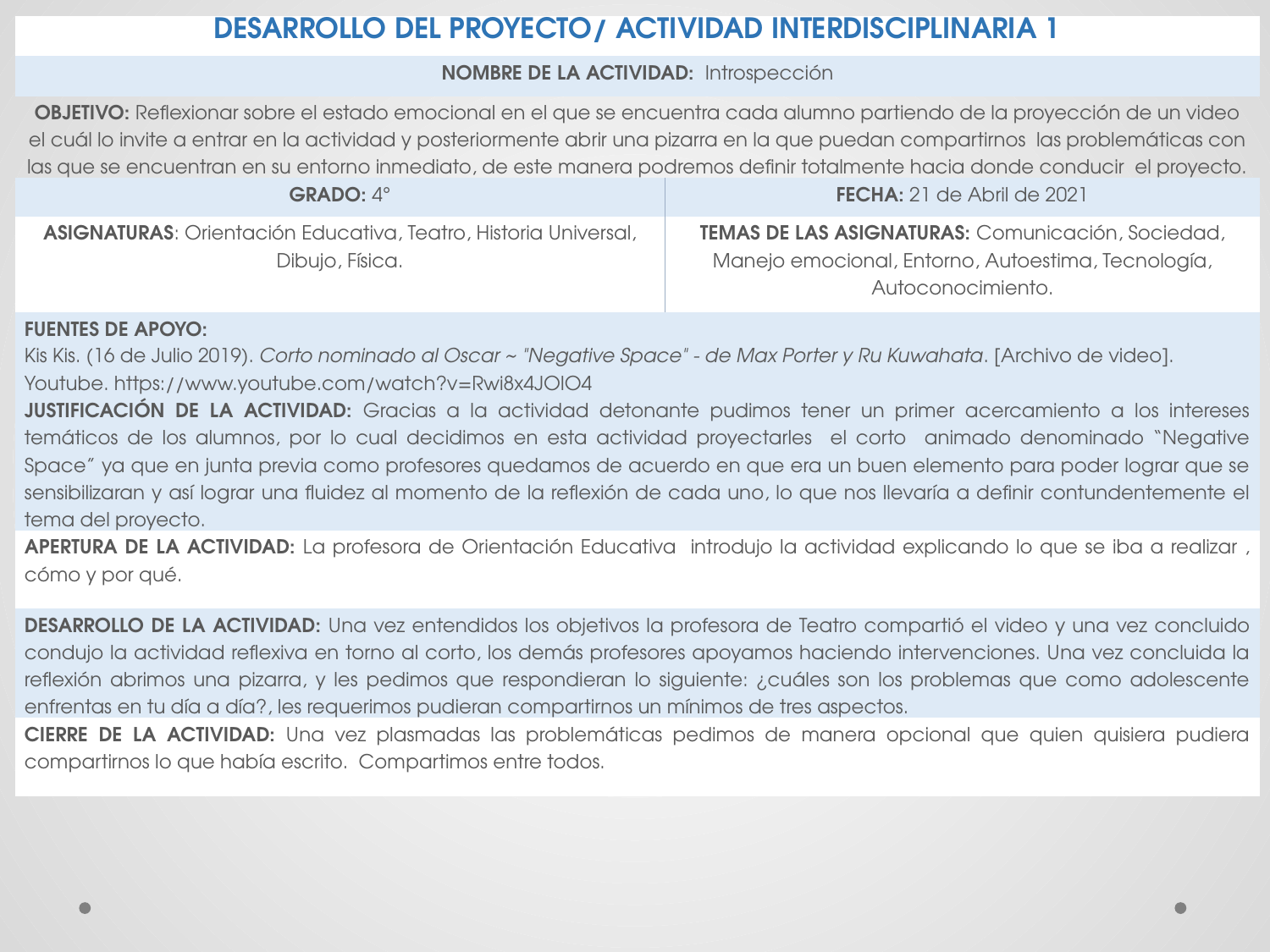

| DESARROLLO DEL PROYECTO/ ACTIVIDAD INTERDISCIPLINARIA 1 |  |
| --- | --- |
| NOMBRE DE LA ACTIVIDAD: Introspección |  |
| OBJETIVO: Reflexionar sobre el estado emocional en el que se encuentra cada alumno partiendo de la proyección de un video el cuál lo invite a entrar en la actividad y posteriormente abrir una pizarra en la que puedan compartirnos las problemáticas con las que se encuentran en su entorno inmediato, de este manera podremos definir totalmente hacia donde conducir el proyecto. |  |
| GRADO: 4° | FECHA: 21 de Abril de 2021 |
| ASIGNATURAS: Orientación Educativa, Teatro, Historia Universal, Dibujo, Física. | TEMAS DE LAS ASIGNATURAS: Comunicación, Sociedad, Manejo emocional, Entorno, Autoestima, Tecnología, Autoconocimiento. |
| FUENTES DE APOYO: Kis Kis. (16 de Julio 2019). Corto nominado al Oscar ~ "Negative Space" - de Max Porter y Ru Kuwahata. [Archivo de video]. Youtube. https://www.youtube.com/watch?v=Rwi8x4JOlO4 |  |
| JUSTIFICACIÓN DE LA ACTIVIDAD: Gracias a la actividad detonante pudimos tener un primer acercamiento a los intereses temáticos de los alumnos, por lo cual decidimos en esta actividad proyectarles el corto animado denominado “Negative Space” ya que en junta previa como profesores quedamos de acuerdo en que era un buen elemento para poder lograr que se sensibilizaran y así lograr una fluidez al momento de la reflexión de cada uno, lo que nos llevaría a definir contundentemente el tema del proyecto. |  |
| APERTURA DE LA ACTIVIDAD: La profesora de Orientación Educativa introdujo la actividad explicando lo que se iba a realizar , cómo y por qué. |  |
| DESARROLLO DE LA ACTIVIDAD: Una vez entendidos los objetivos la profesora de Teatro compartió el video y una vez concluido condujo la actividad reflexiva en torno al corto, los demás profesores apoyamos haciendo intervenciones. Una vez concluida la reflexión abrimos una pizarra, y les pedimos que respondieran lo siguiente: ¿cuáles son los problemas que como adolescente enfrentas en tu día a día?, les requerimos pudieran compartirnos un mínimos de tres aspectos. |  |
| CIERRE DE LA ACTIVIDAD: Una vez plasmadas las problemáticas pedimos de manera opcional que quien quisiera pudiera compartirnos lo que había escrito. Compartimos entre todos. |  |